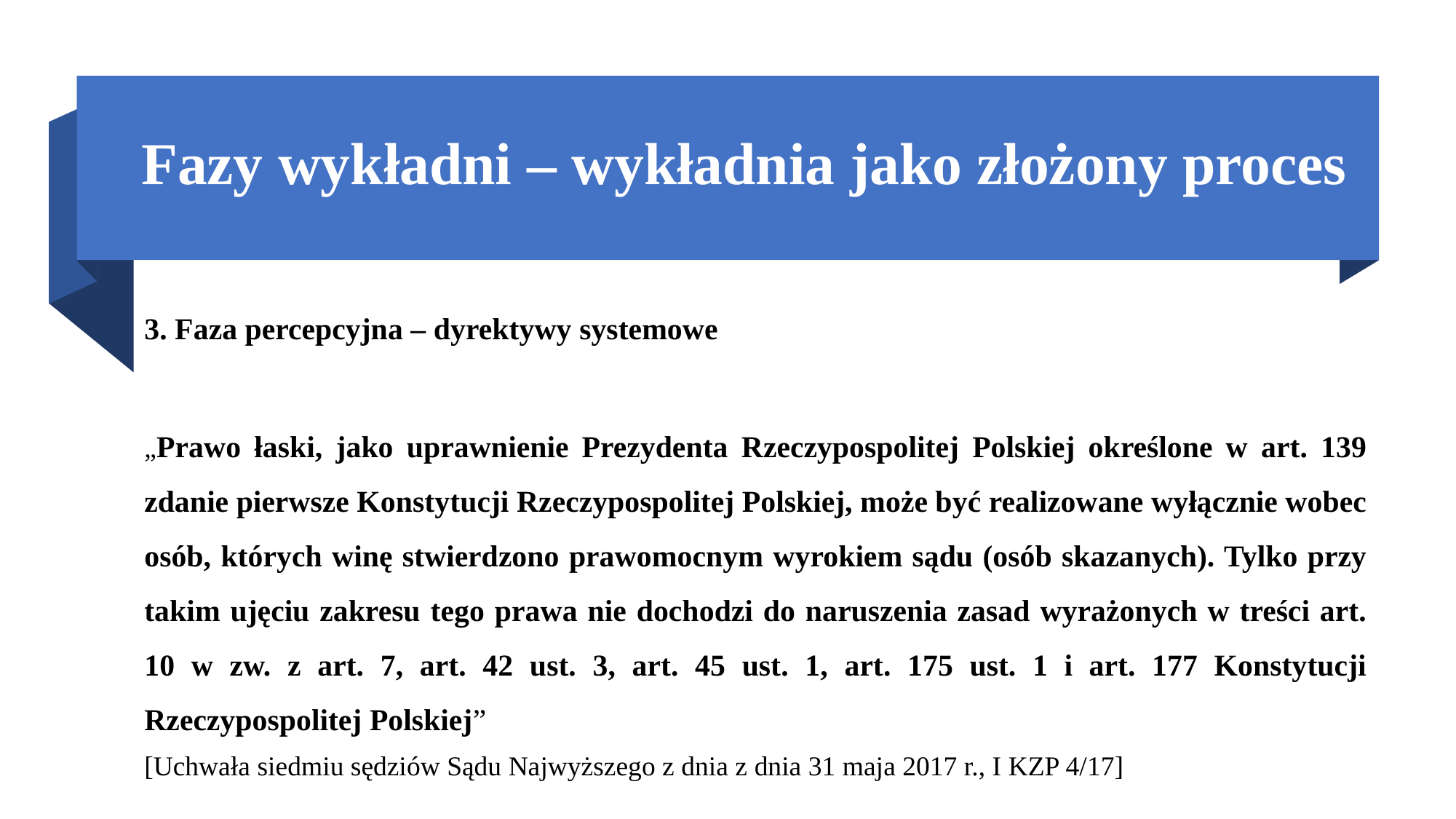

# Fazy wykładni – wykładnia jako złożony proces

3. Faza percepcyjna – dyrektywy systemowe

„Prawo łaski, jako uprawnienie Prezydenta Rzeczypospolitej Polskiej określone w art. 139 zdanie pierwsze Konstytucji Rzeczypospolitej Polskiej, może być realizowane wyłącznie wobec osób, których winę stwierdzono prawomocnym wyrokiem sądu (osób skazanych). Tylko przy takim ujęciu zakresu tego prawa nie dochodzi do naruszenia zasad wyrażonych w treści art. 10 w zw. z art. 7, art. 42 ust. 3, art. 45 ust. 1, art. 175 ust. 1 i art. 177 Konstytucji Rzeczypospolitej Polskiej”
[Uchwała siedmiu sędziów Sądu Najwyższego z dnia z dnia 31 maja 2017 r., I KZP 4/17]